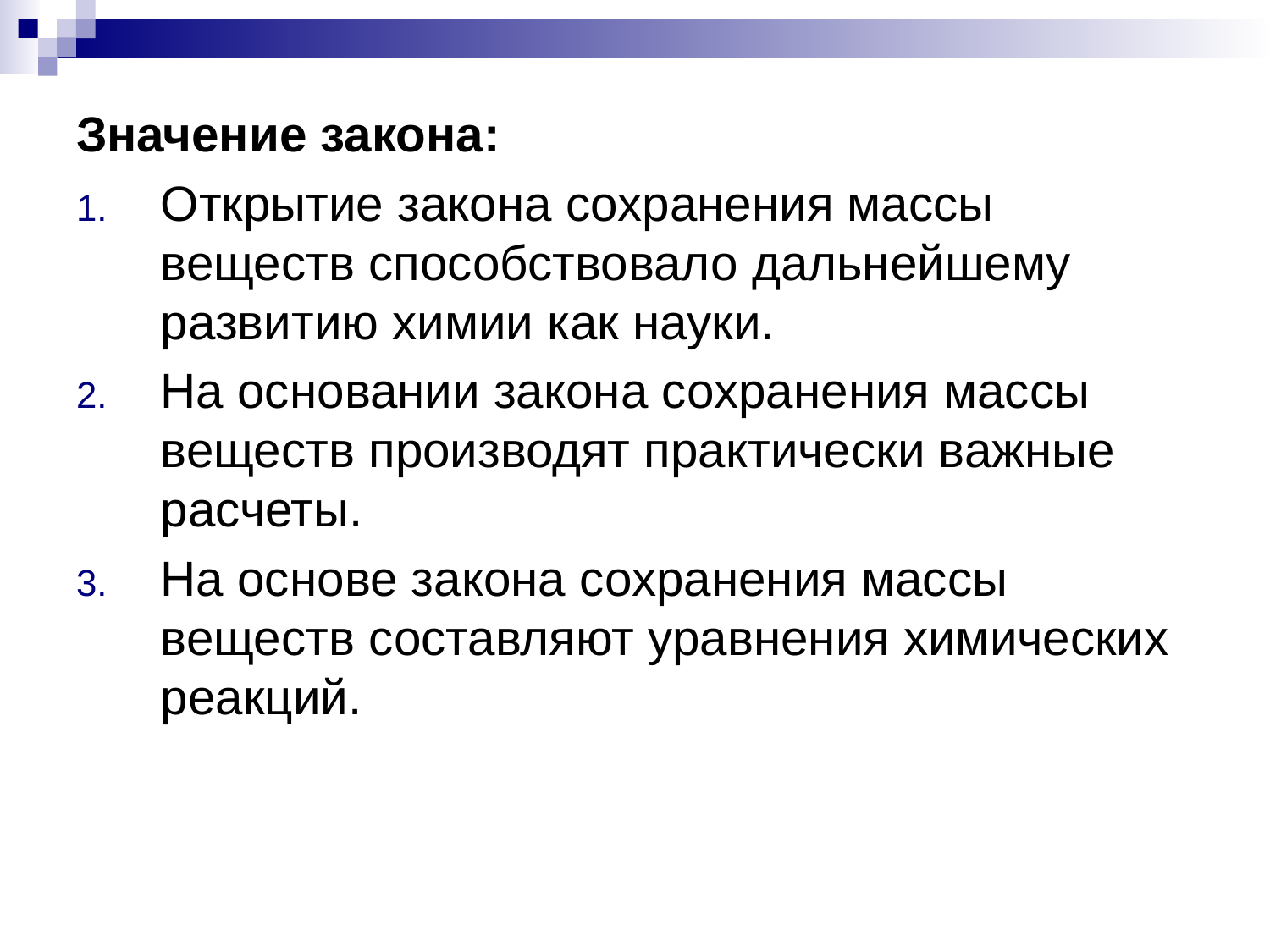

Значение закона:
Открытие закона сохранения массы веществ способствовало дальнейшему развитию химии как науки.
На основании закона сохранения массы веществ производят практически важные расчеты.
На основе закона сохранения массы веществ составляют уравнения химических реакций.